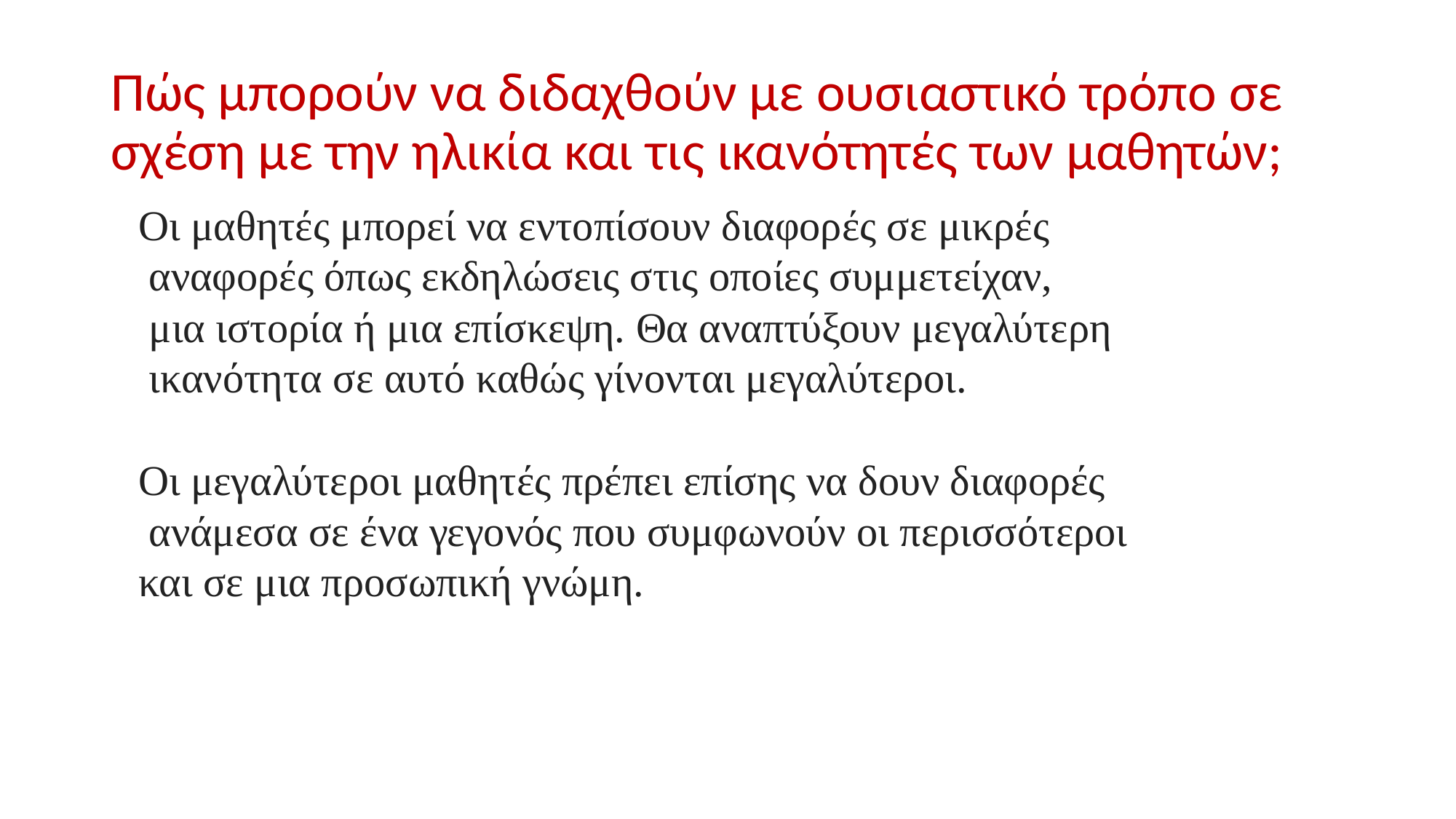

# Πώς μπορούν να διδαχθούν με ουσιαστικό τρόπο σε σχέση με την ηλικία και τις ικανότητές των μαθητών;
Οι μαθητές μπορεί να εντοπίσουν διαφορές σε μικρές
 αναφορές όπως εκδηλώσεις στις οποίες συμμετείχαν,
 μια ιστορία ή μια επίσκεψη. Θα αναπτύξουν μεγαλύτερη
 ικανότητα σε αυτό καθώς γίνονται μεγαλύτεροι.

Οι μεγαλύτεροι μαθητές πρέπει επίσης να δουν διαφορές
 ανάμεσα σε ένα γεγονός που συμφωνούν οι περισσότεροι
και σε μια προσωπική γνώμη.